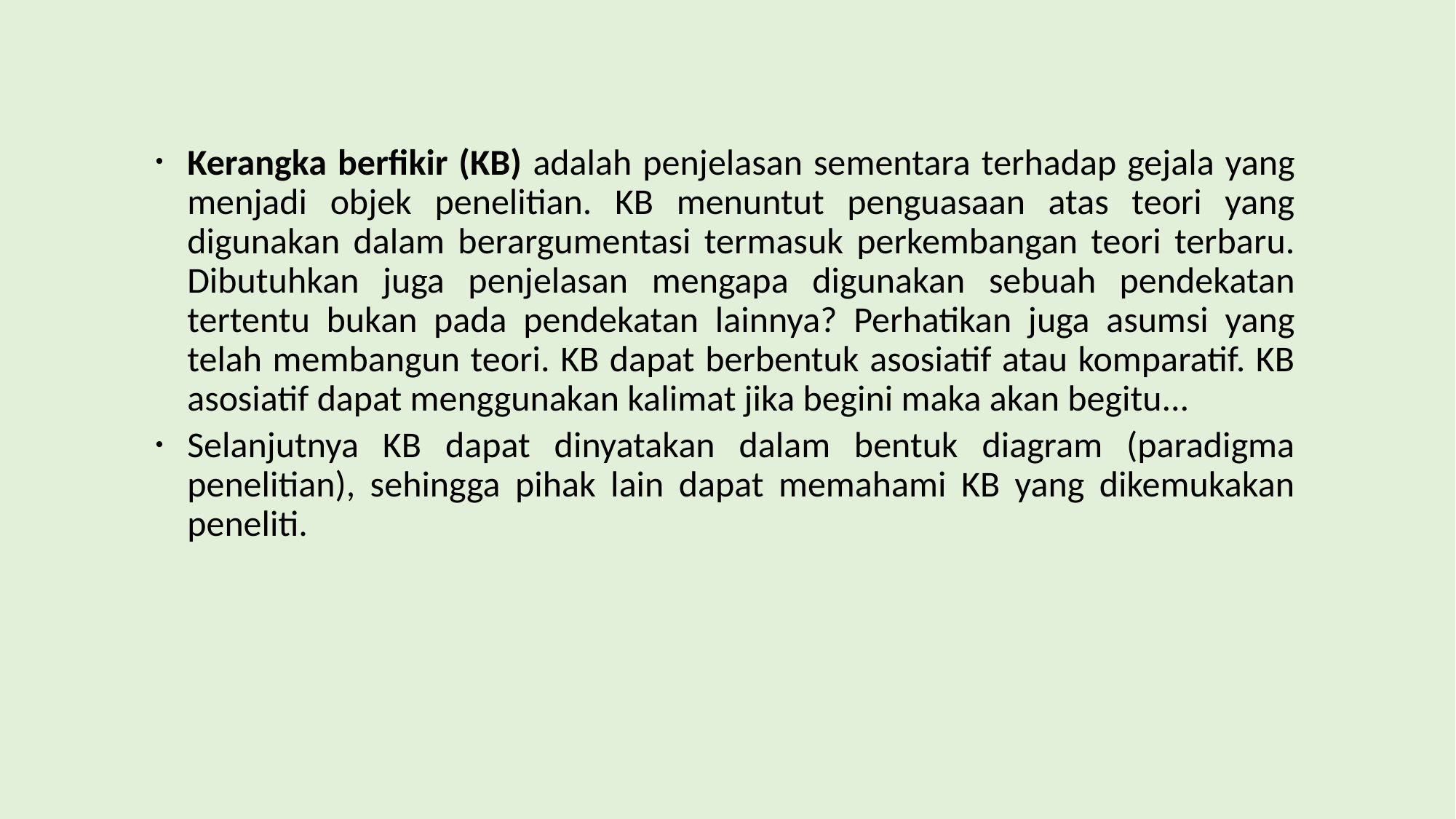

Kerangka berfikir (KB) adalah penjelasan sementara terhadap gejala yang menjadi objek penelitian. KB menuntut penguasaan atas teori yang digunakan dalam berargumentasi termasuk perkembangan teori terbaru. Dibutuhkan juga penjelasan mengapa digunakan sebuah pendekatan tertentu bukan pada pendekatan lainnya? Perhatikan juga asumsi yang telah membangun teori. KB dapat berbentuk asosiatif atau komparatif. KB asosiatif dapat menggunakan kalimat jika begini maka akan begitu...
Selanjutnya KB dapat dinyatakan dalam bentuk diagram (paradigma penelitian), sehingga pihak lain dapat memahami KB yang dikemukakan peneliti.